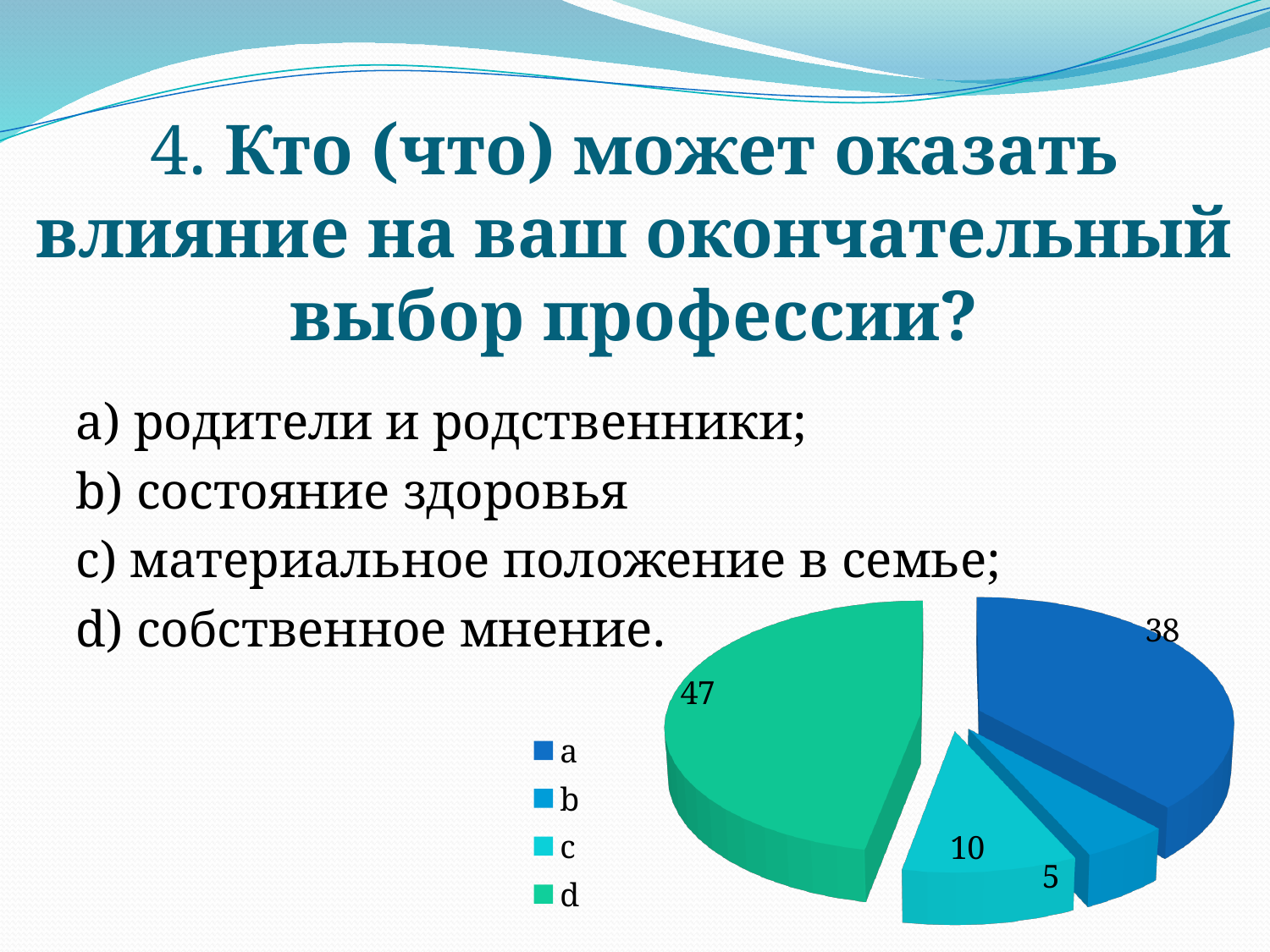

# 4. Кто (что) может оказать влияние на ваш окончательный выбор профессии?

a) родители и родственники;
b) состояние здоровья
c) материальное положение в семье;
d) собственное мнение.

[unsupported chart]